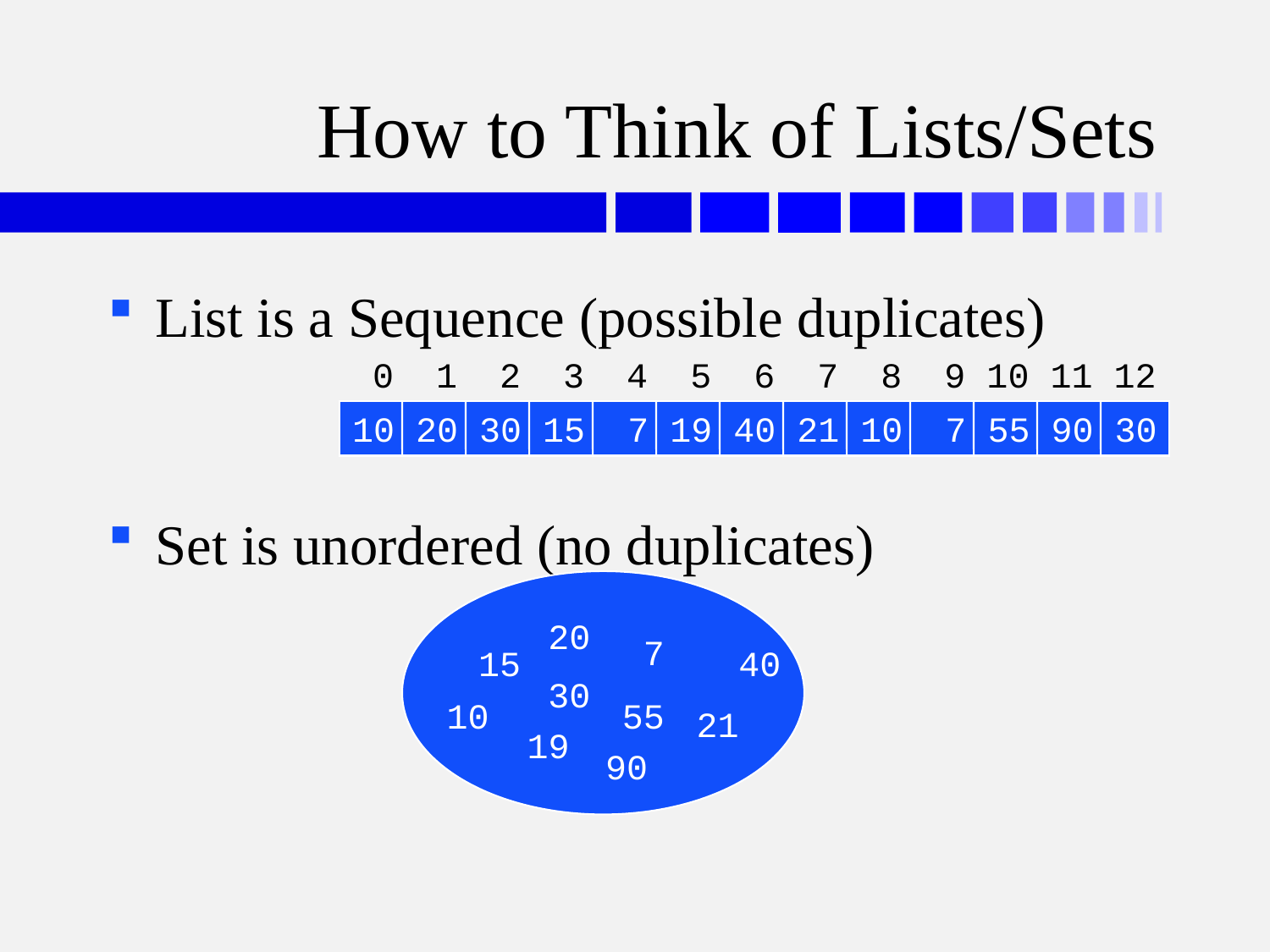

# How to Think of Lists/Sets
List is a Sequence (possible duplicates)

Set is unordered (no duplicates)
 0  1  2  3  4  5  6  7  8  9 10 11 12

10 20 30 15  7 19 40 21 10  7 55 90 30

20
7
15
40
30
10
55
21
19
90